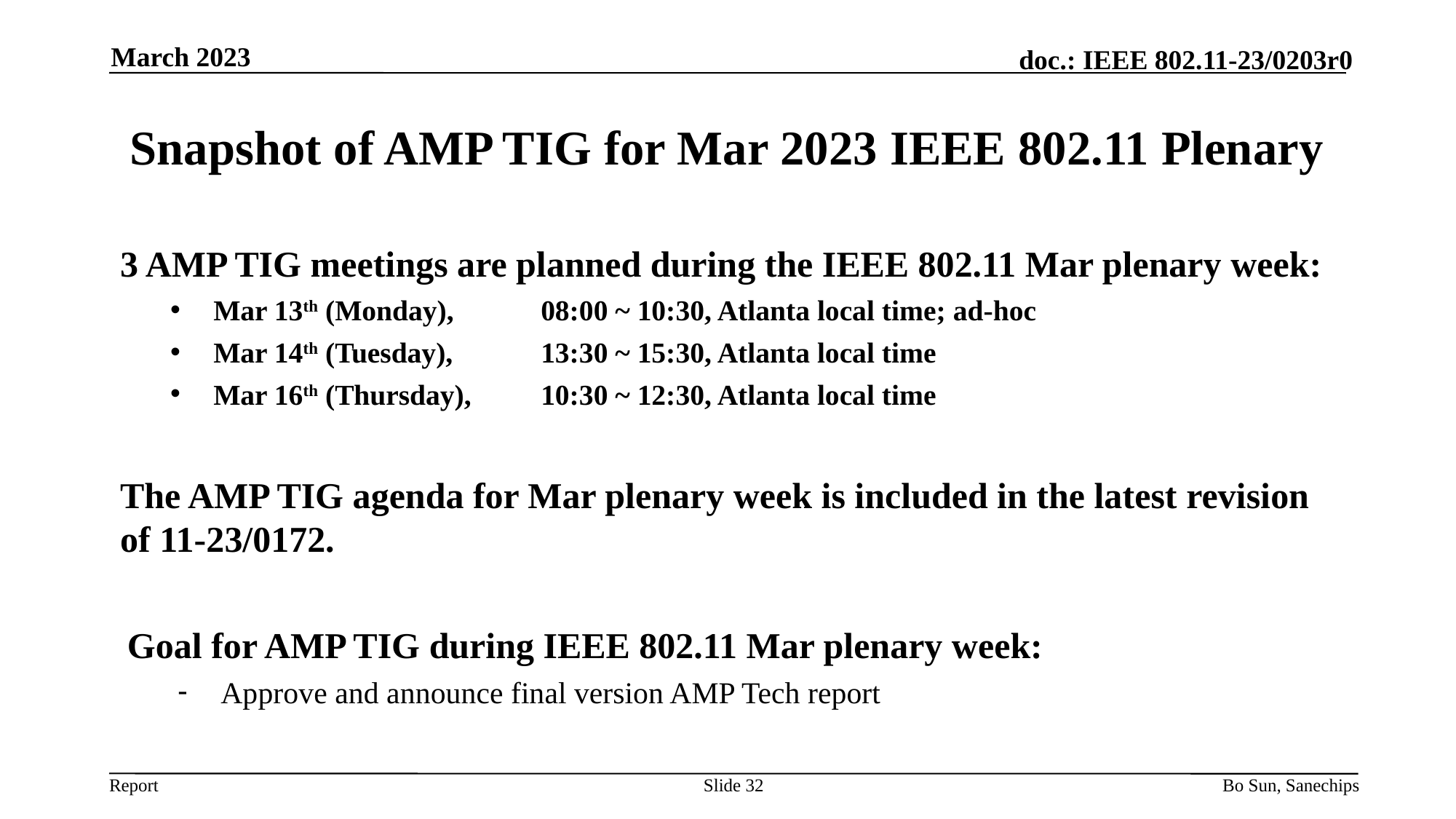

March 2023
# Snapshot of AMP TIG for Mar 2023 IEEE 802.11 Plenary
3 AMP TIG meetings are planned during the IEEE 802.11 Mar plenary week:
Mar 13th (Monday), 	08:00 ~ 10:30, Atlanta local time; ad-hoc
Mar 14th (Tuesday),     	13:30 ~ 15:30, Atlanta local time
Mar 16th (Thursday), 	10:30 ~ 12:30, Atlanta local time

The AMP TIG agenda for Mar plenary week is included in the latest revision of 11-23/0172.

Goal for AMP TIG during IEEE 802.11 Mar plenary week:
Approve and announce final version AMP Tech report
Slide 32
Bo Sun, Sanechips